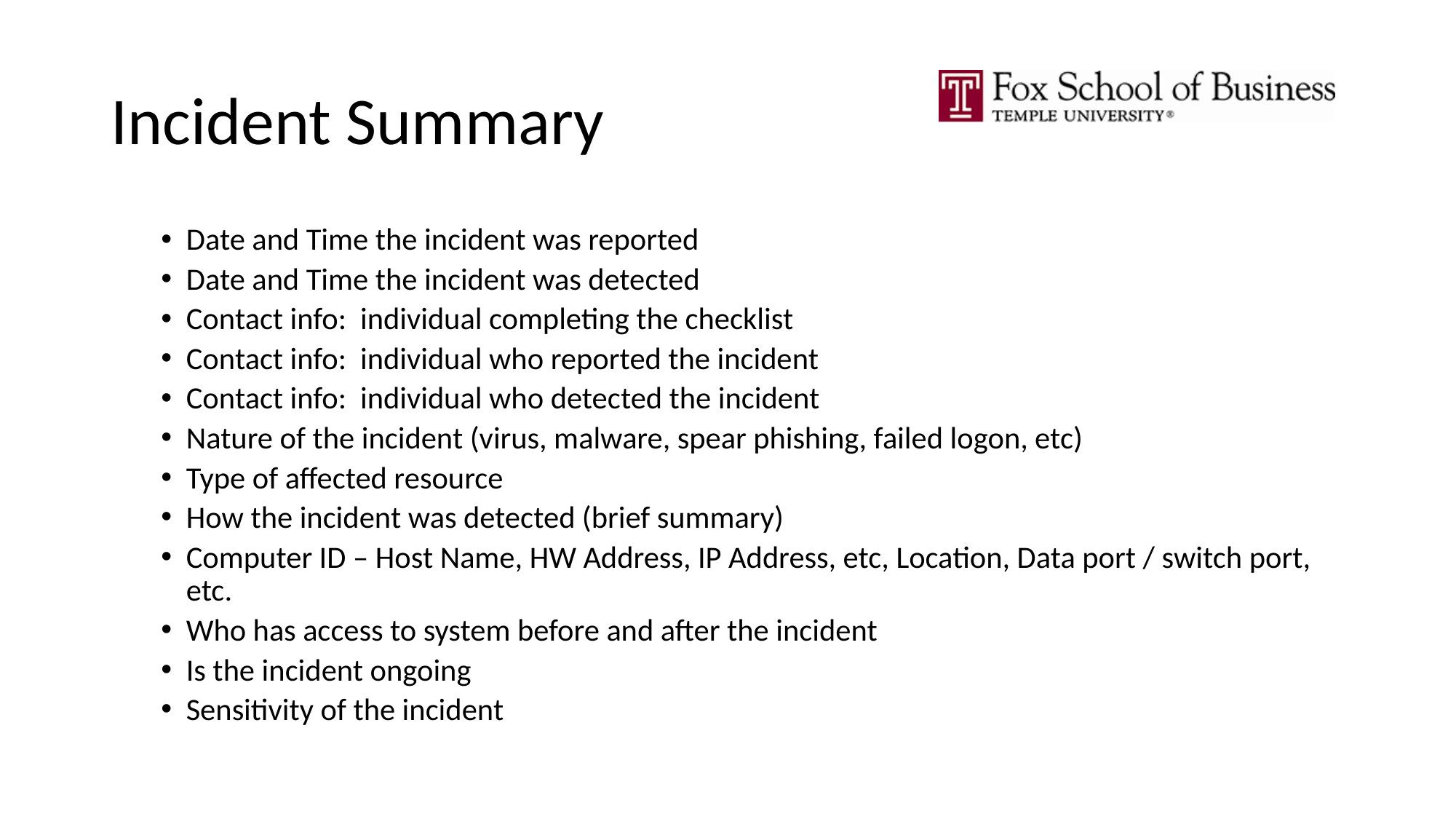

# Incident Summary
Date and Time the incident was reported
Date and Time the incident was detected
Contact info:  individual completing the checklist
Contact info:  individual who reported the incident
Contact info:  individual who detected the incident
Nature of the incident (virus, malware, spear phishing, failed logon, etc)
Type of affected resource
How the incident was detected (brief summary)
Computer ID – Host Name, HW Address, IP Address, etc, Location, Data port / switch port, etc.
Who has access to system before and after the incident
Is the incident ongoing
Sensitivity of the incident